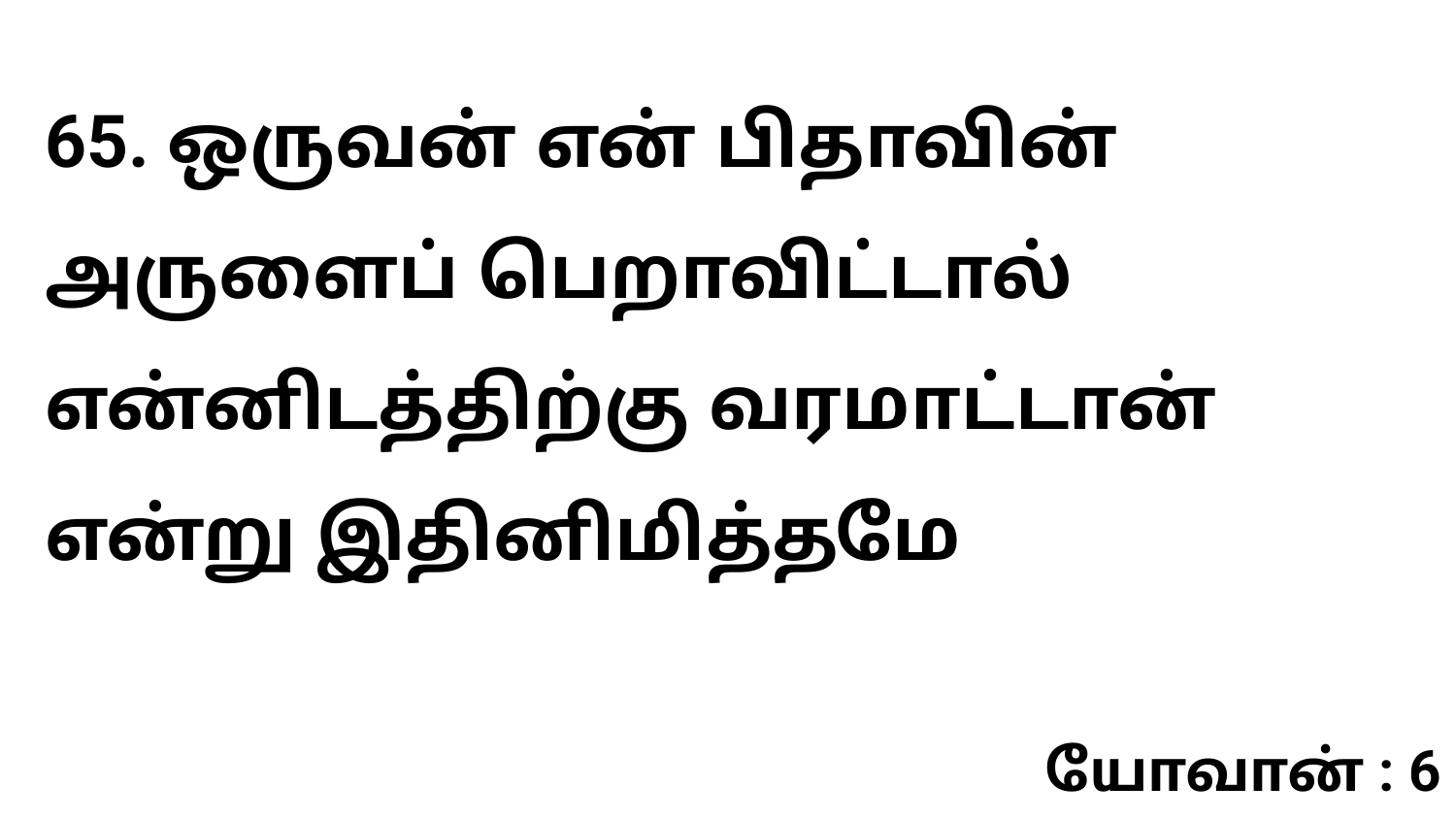

65. ஒருவன் என் பிதாவின் அருளைப் பெறாவிட்டால் என்னிடத்திற்கு வரமாட்டான் என்று இதினிமித்தமே
யோவான் : 6